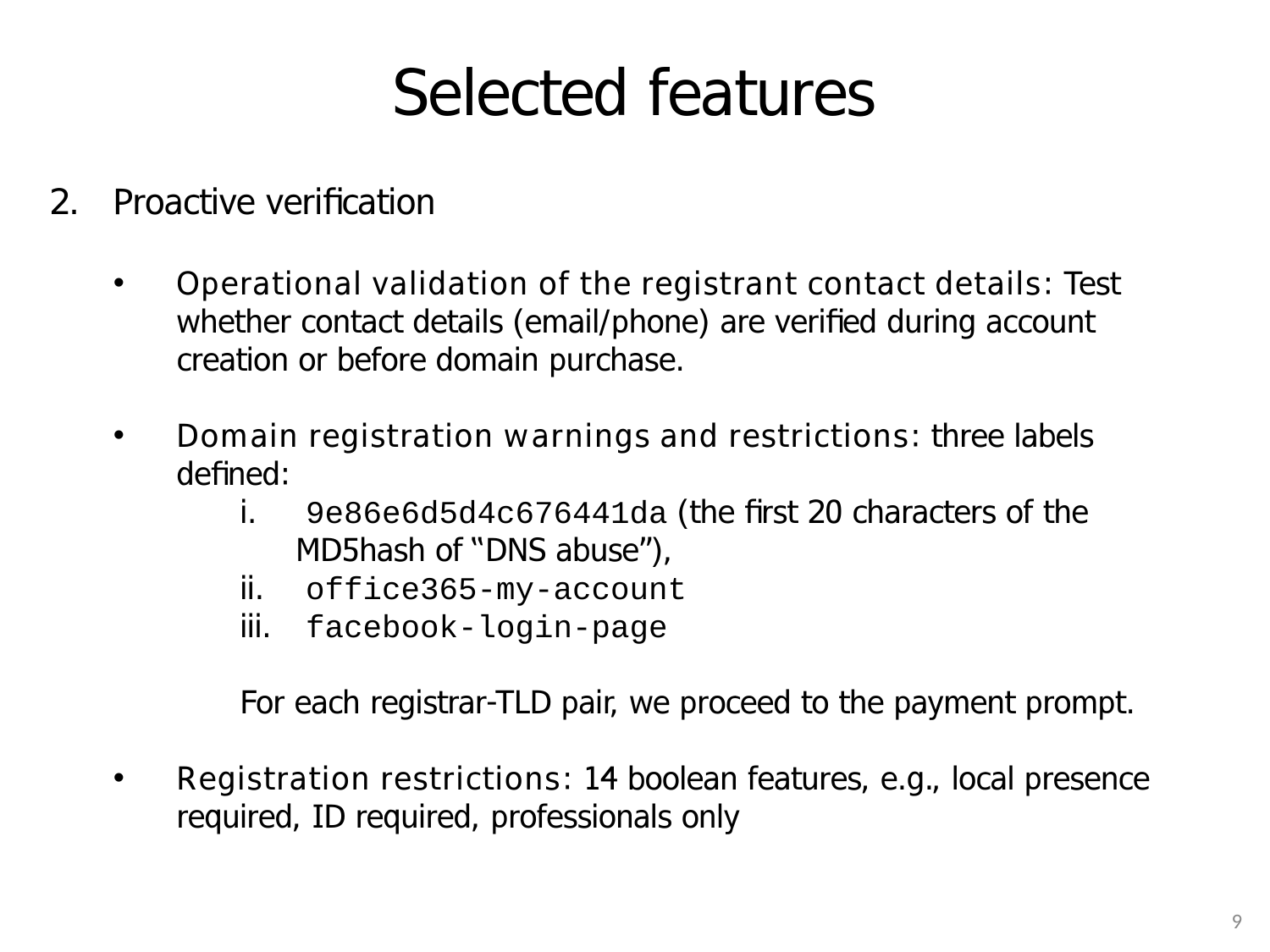

# Selected features

Proactive verification

Operational validation of the registrant contact details: Test whether contact details (email/phone) are verified during account creation or before domain purchase.

Domain registration warnings and restrictions: three labels defined:
 9e86e6d5d4c676441da (the first 20 characters of the MD5hash of “DNS abuse”),
 office365-my-account
 facebook-login-page

	For each registrar-TLD pair, we proceed to the payment prompt.

Registration restrictions: 14 boolean features, e.g., local presence required, ID required, professionals only

9